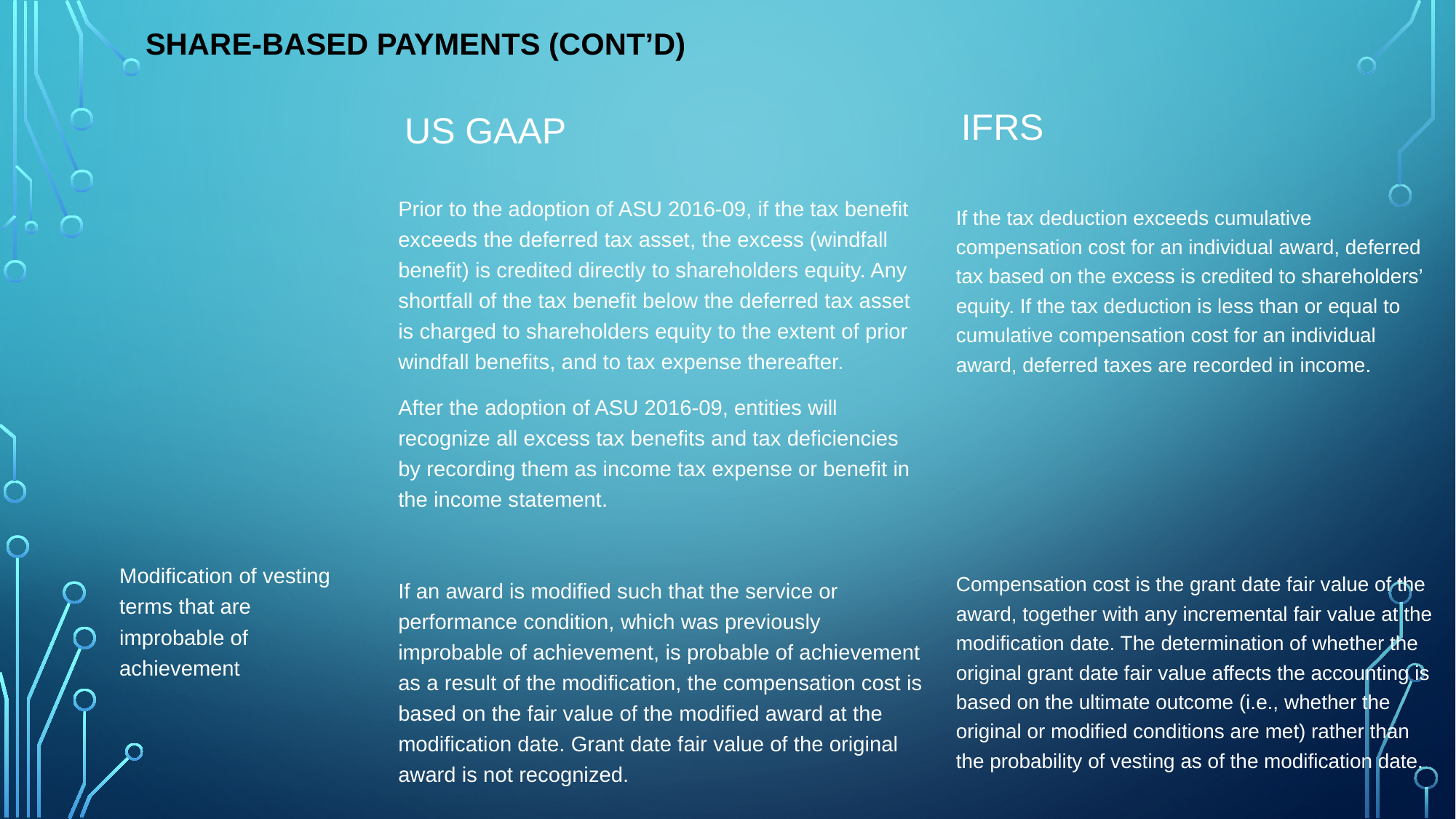

# Share-based payments (cont’d)
US GAAP
IFRS

If the tax deduction exceeds cumulative compensation cost for an individual award, deferred tax based on the excess is credited to shareholders’ equity. If the tax deduction is less than or equal to cumulative compensation cost for an individual award, deferred taxes are recorded in income.

Compensation cost is the grant date fair value of the award, together with any incremental fair value at the modification date. The determination of whether the original grant date fair value affects the accounting is based on the ultimate outcome (i.e., whether the original or modified conditions are met) rather than the probability of vesting as of the modification date.

Prior to the adoption of ASU 2016-09, if the tax benefit exceeds the deferred tax asset, the excess (windfall benefit) is credited directly to shareholders equity. Any shortfall of the tax benefit below the deferred tax asset is charged to shareholders equity to the extent of prior windfall benefits, and to tax expense thereafter.
After the adoption of ASU 2016-09, entities will recognize all excess tax benefits and tax deficiencies by recording them as income tax expense or benefit in the income statement.

If an award is modified such that the service or performance condition, which was previously improbable of achievement, is probable of achievement as a result of the modification, the compensation cost is based on the fair value of the modified award at the modification date. Grant date fair value of the original award is not recognized.

Modification of vesting terms that are improbable of achievement